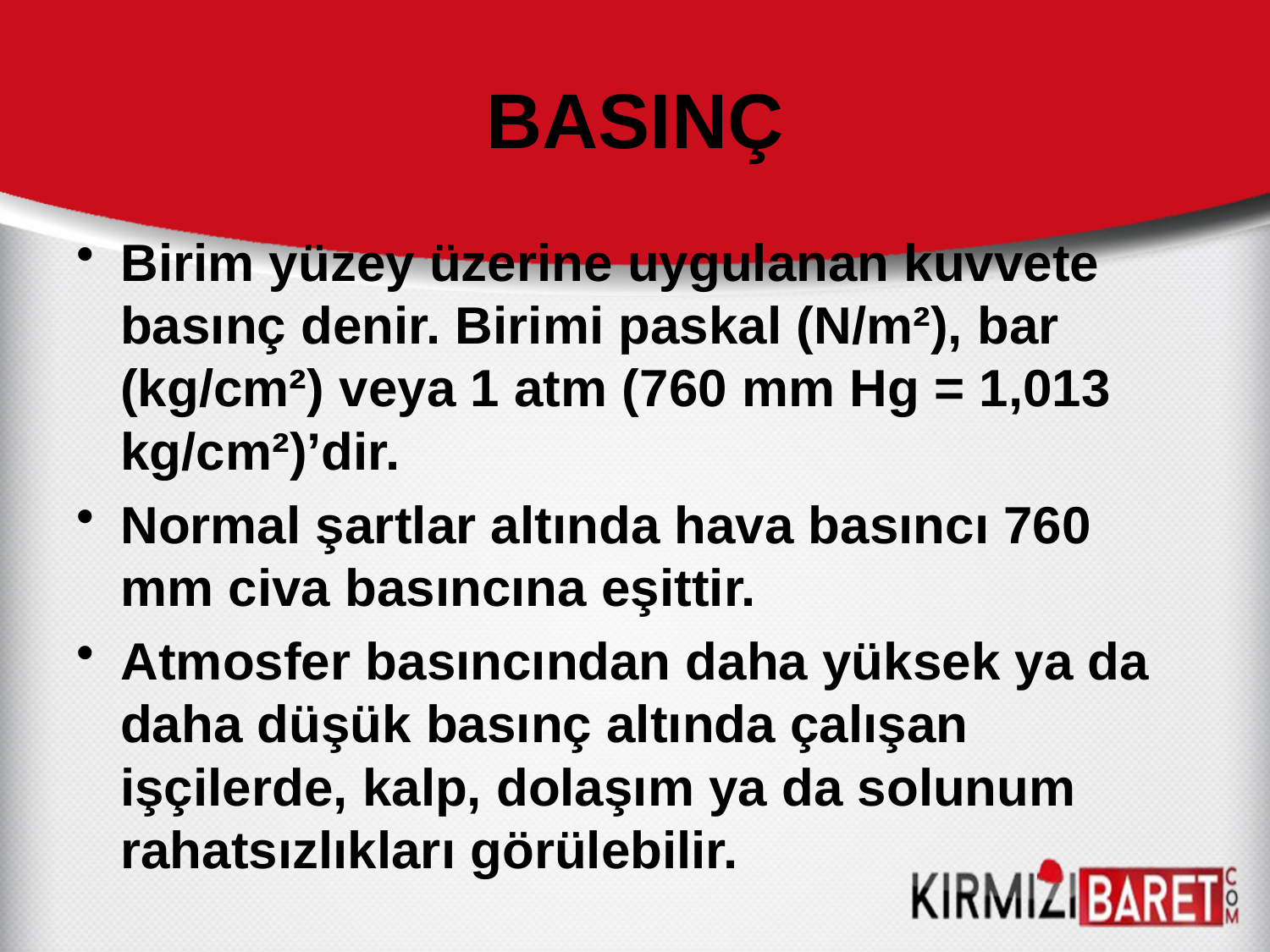

# BASINÇ
Birim yüzey üzerine uygulanan kuvvete basınç denir. Birimi paskal (N/m²), bar (kg/cm²) veya 1 atm (760 mm Hg = 1,013 kg/cm²)’dir.
Normal şartlar altında hava basıncı 760 mm civa basıncına eşittir.
Atmosfer basıncından daha yüksek ya da daha düşük basınç altında çalışan işçilerde, kalp, dolaşım ya da solunum rahatsızlıkları görülebilir.